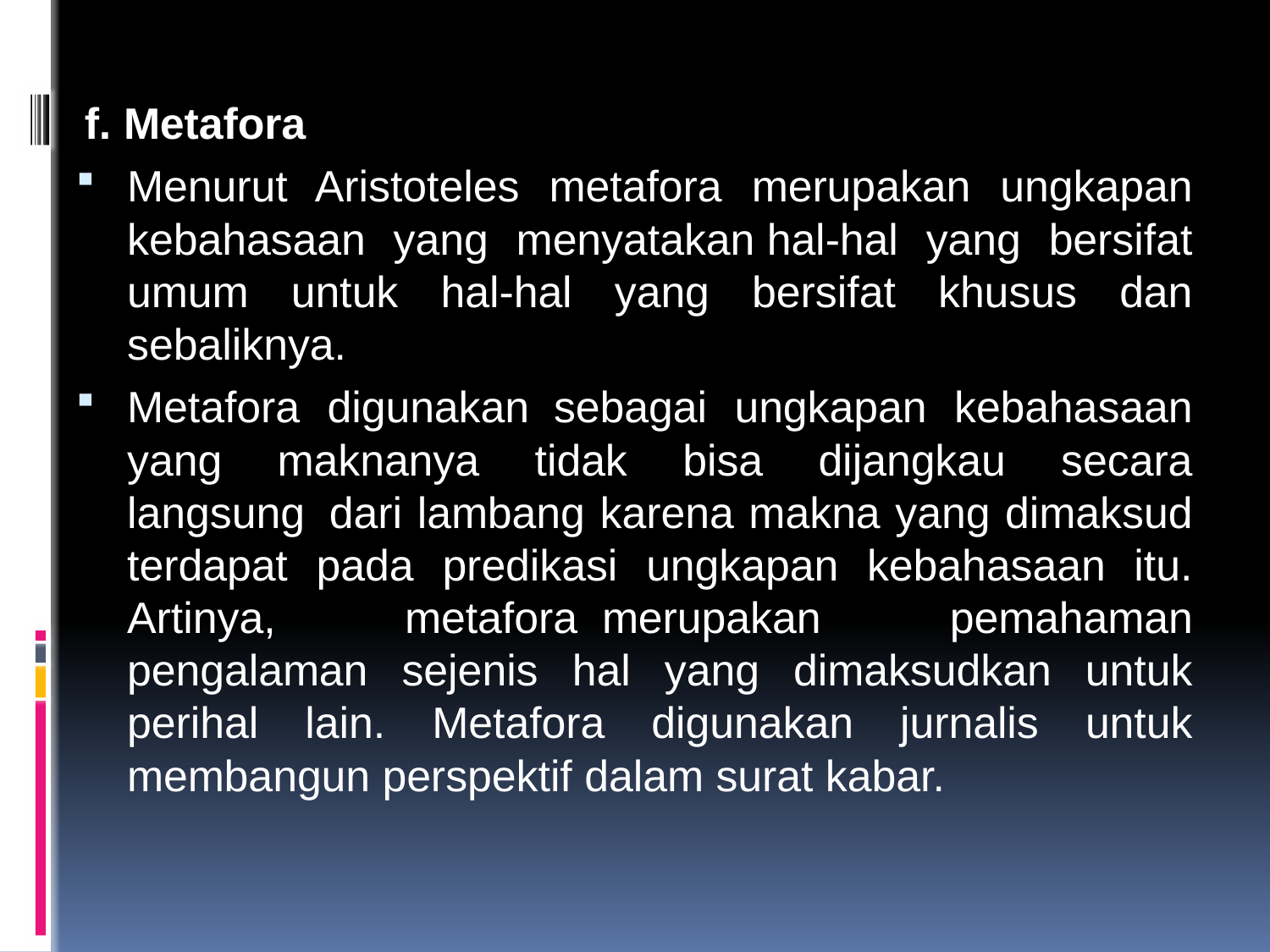

f. Metafora
Menurut Aristoteles metafora merupakan ungkapan kebahasaan yang menyatakan hal-hal yang bersifat umum untuk hal-hal yang bersifat khusus dan sebaliknya.
Metafora digunakan  sebagai ungkapan kebahasaan yang maknanya tidak bisa dijangkau secara langsung  dari lambang karena makna yang dimaksud terdapat pada predikasi ungkapan kebahasaan itu. Artinya, metafora  merupakan pemahaman pengalaman sejenis hal yang dimaksudkan untuk perihal lain. Metafora digunakan jurnalis untuk membangun perspektif dalam surat kabar.